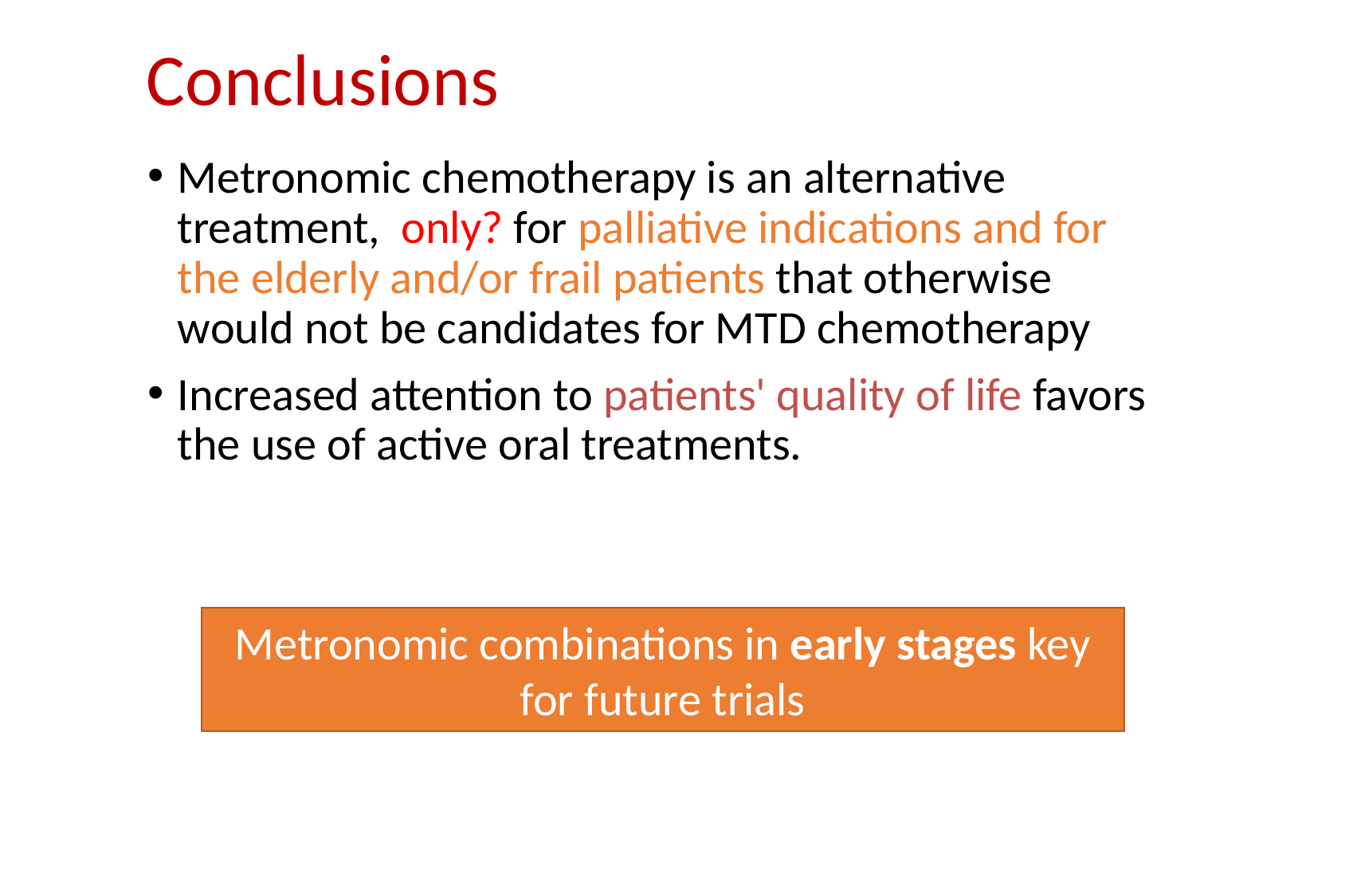

# Conclusions
Metronomic chemotherapy is an alternative treatment,  only? for palliative indications and for the elderly and/or frail patients that otherwise would not be candidates for MTD chemotherapy
Increased attention to patients' quality of life favors the use of active oral treatments.

Metronomic combinations in early stages key for future trials